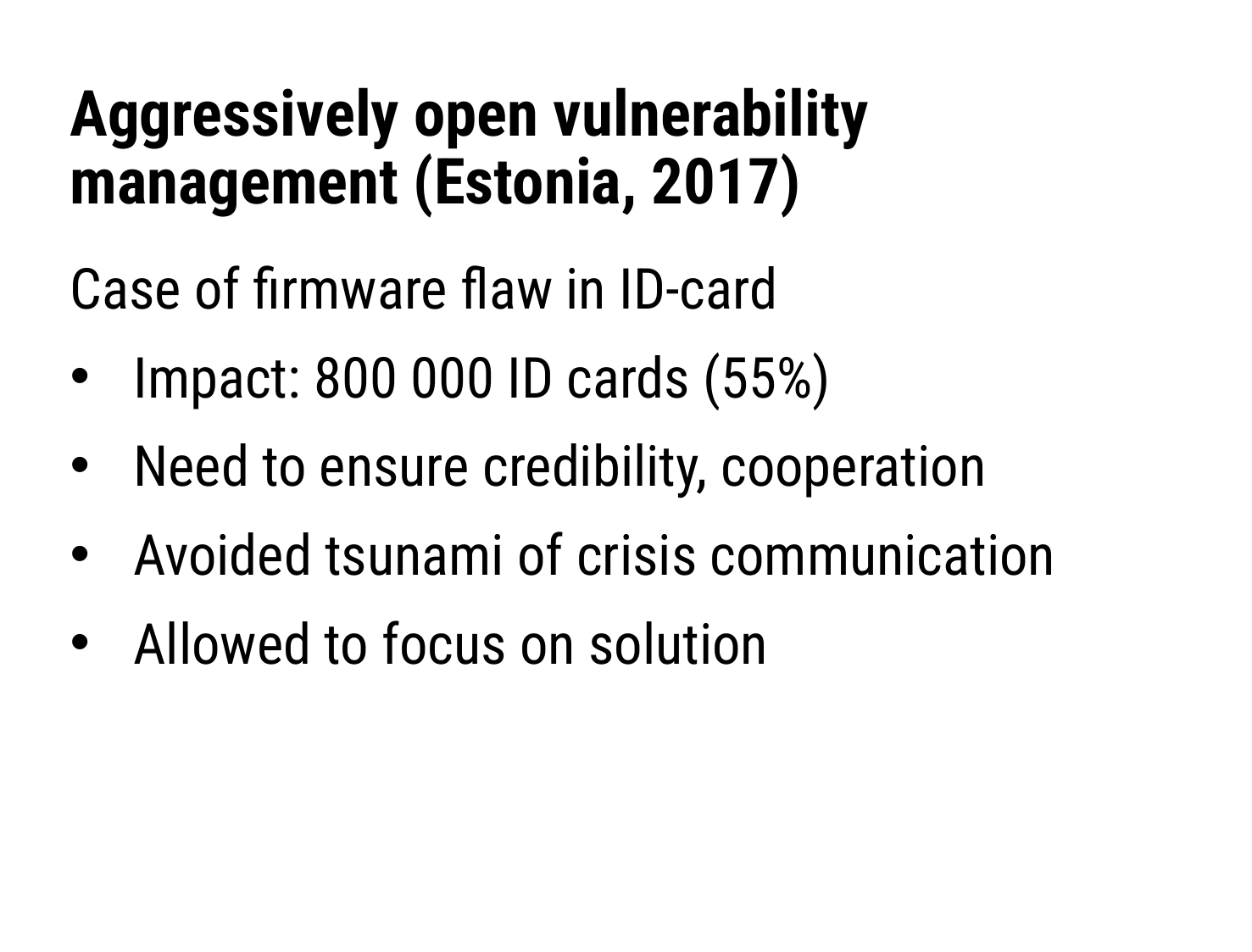

# Aggressively open vulnerability management (Estonia, 2017)
Case of firmware flaw in ID-card
Impact: 800 000 ID cards (55%)
Need to ensure credibility, cooperation
Avoided tsunami of crisis communication
Allowed to focus on solution